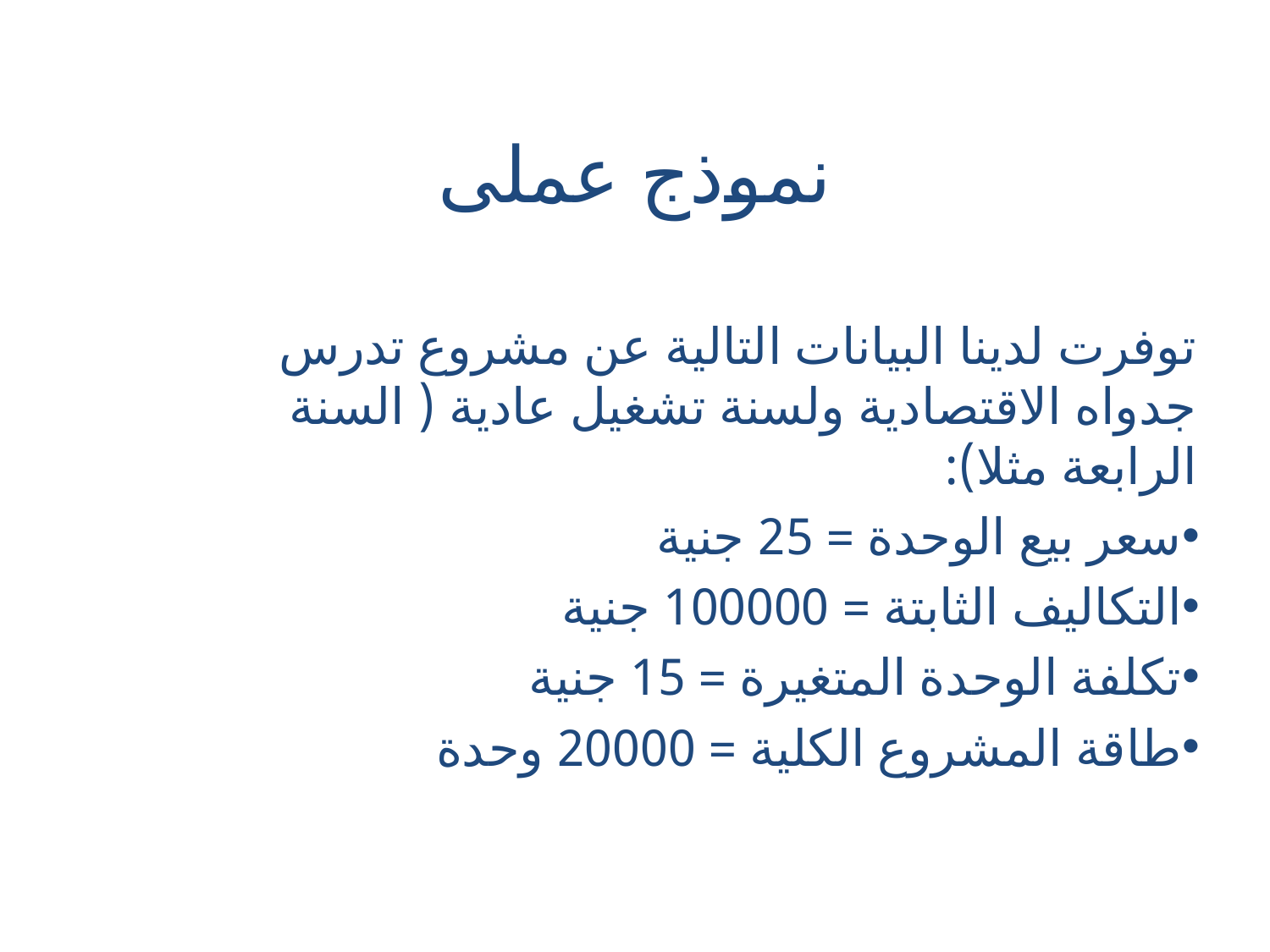

# نموذج عملى
توفرت لدينا البيانات التالية عن مشروع تدرس جدواه الاقتصادية ولسنة تشغيل عادية ( السنة الرابعة مثلا):
سعر بيع الوحدة = 25 جنية
التكاليف الثابتة = 100000 جنية
تكلفة الوحدة المتغيرة = 15 جنية
طاقة المشروع الكلية = 20000 وحدة